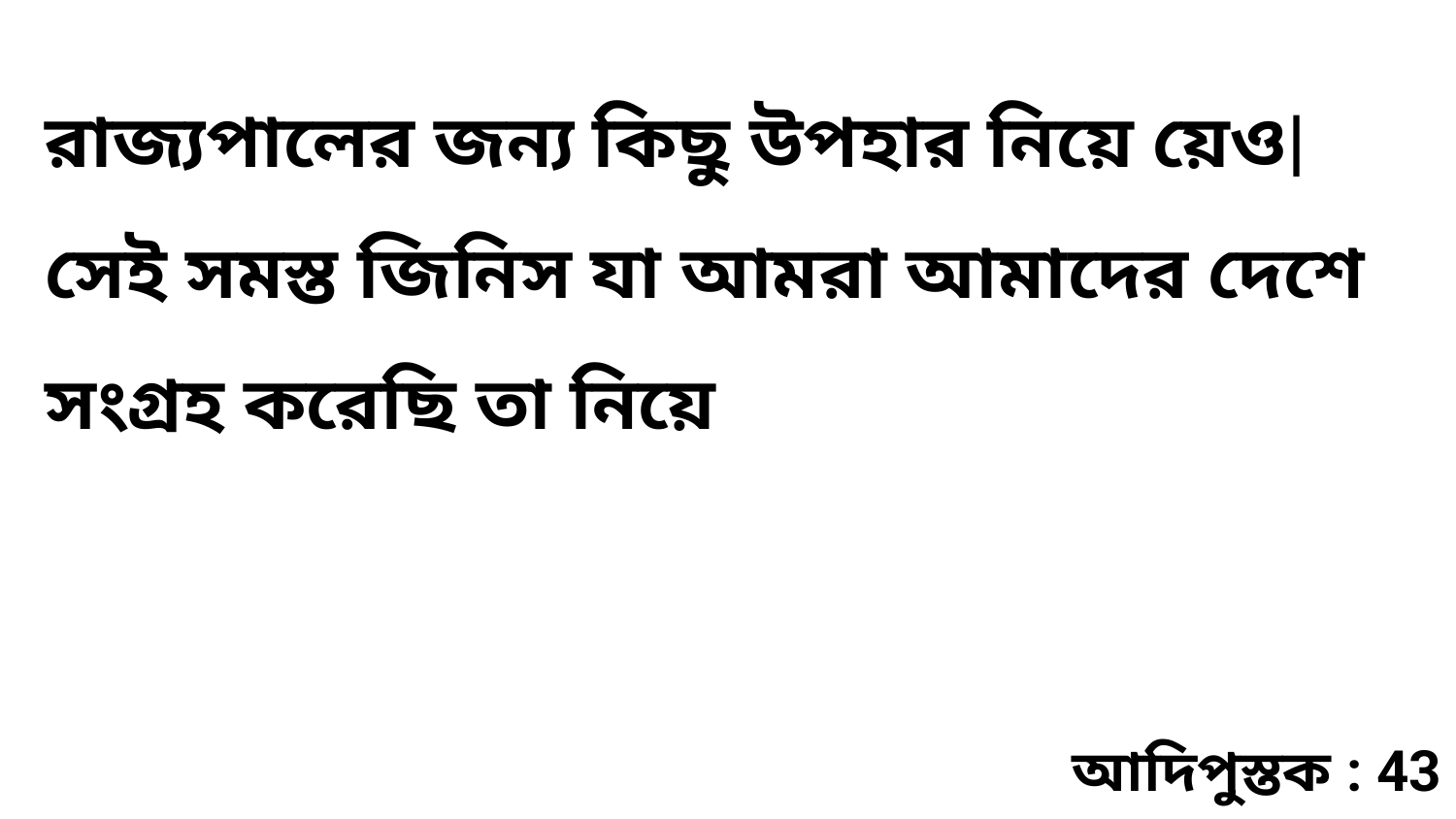

রাজ্যপালের জন্য কিছু উপহার নিয়ে য়েও| সেই সমস্ত জিনিস যা আমরা আমাদের দেশে সংগ্রহ করেছি তা নিয়ে
আদিপুস্তক : 43